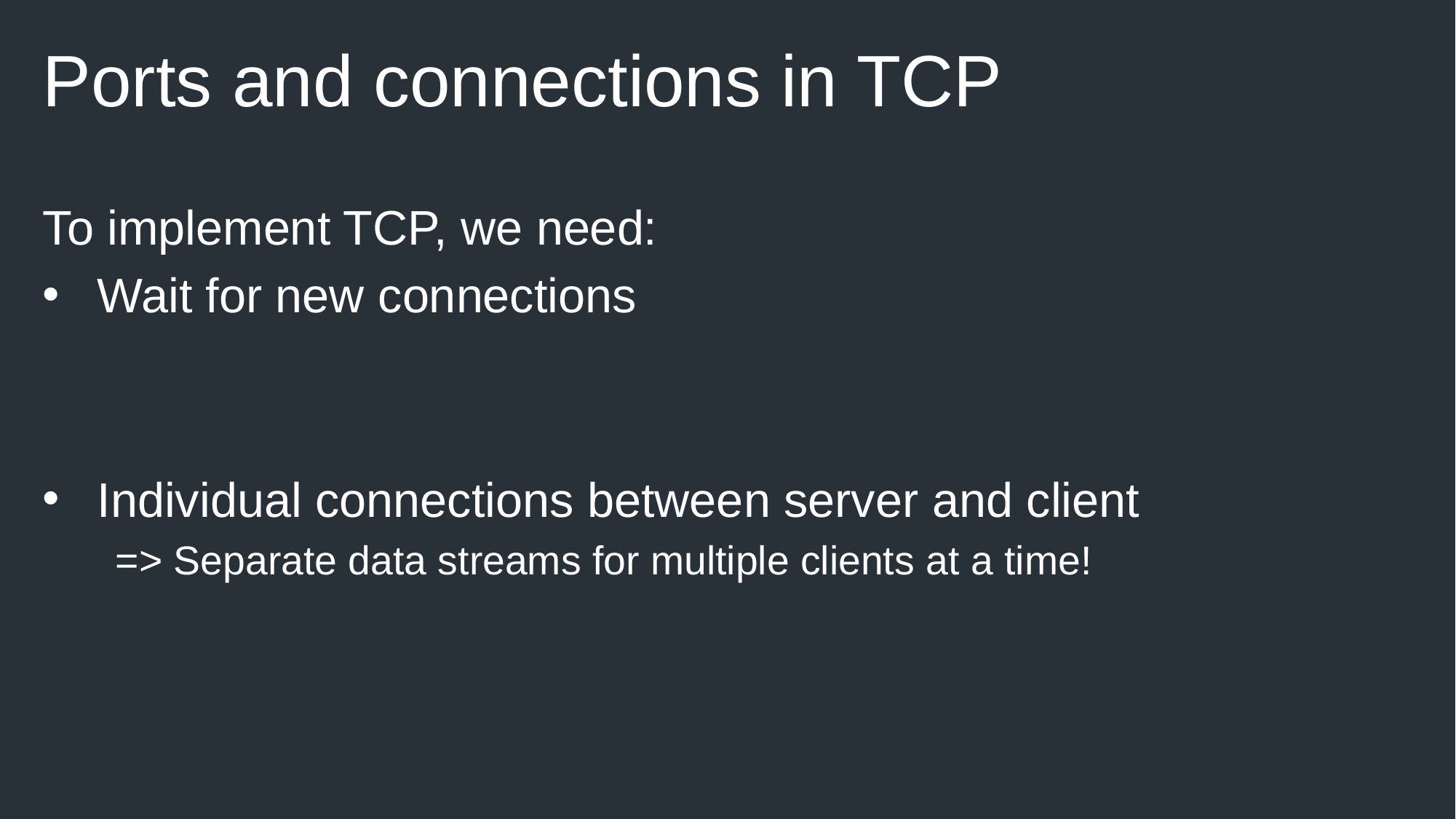

# Ports and connections in TCP
To implement TCP, we need:
Wait for new connections

Individual connections between server and client
=> Separate data streams for multiple clients at a time!